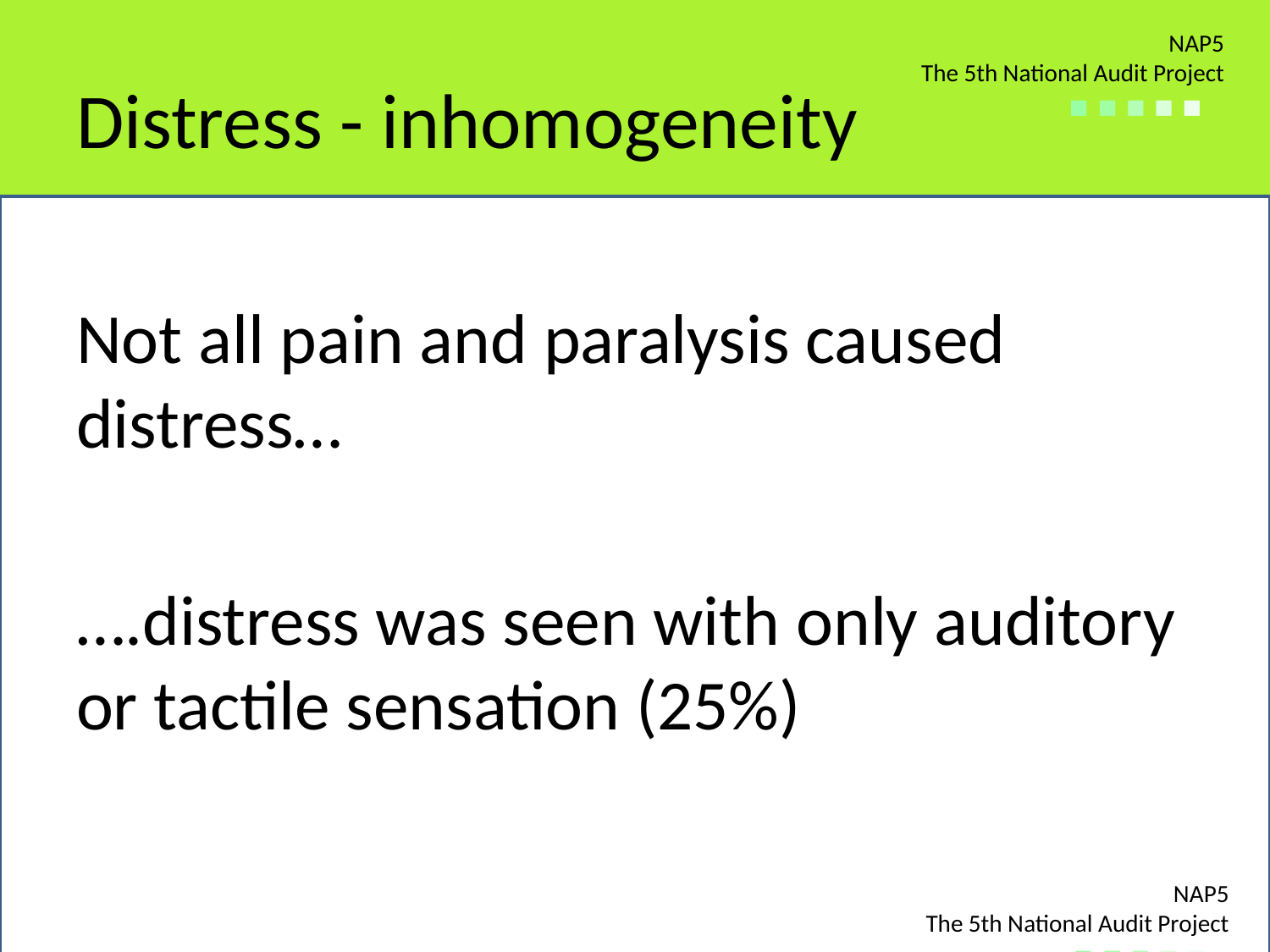

# Distress - inhomogeneity

Not all pain and paralysis caused distress…

….distress was seen with only auditory or tactile sensation (25%)